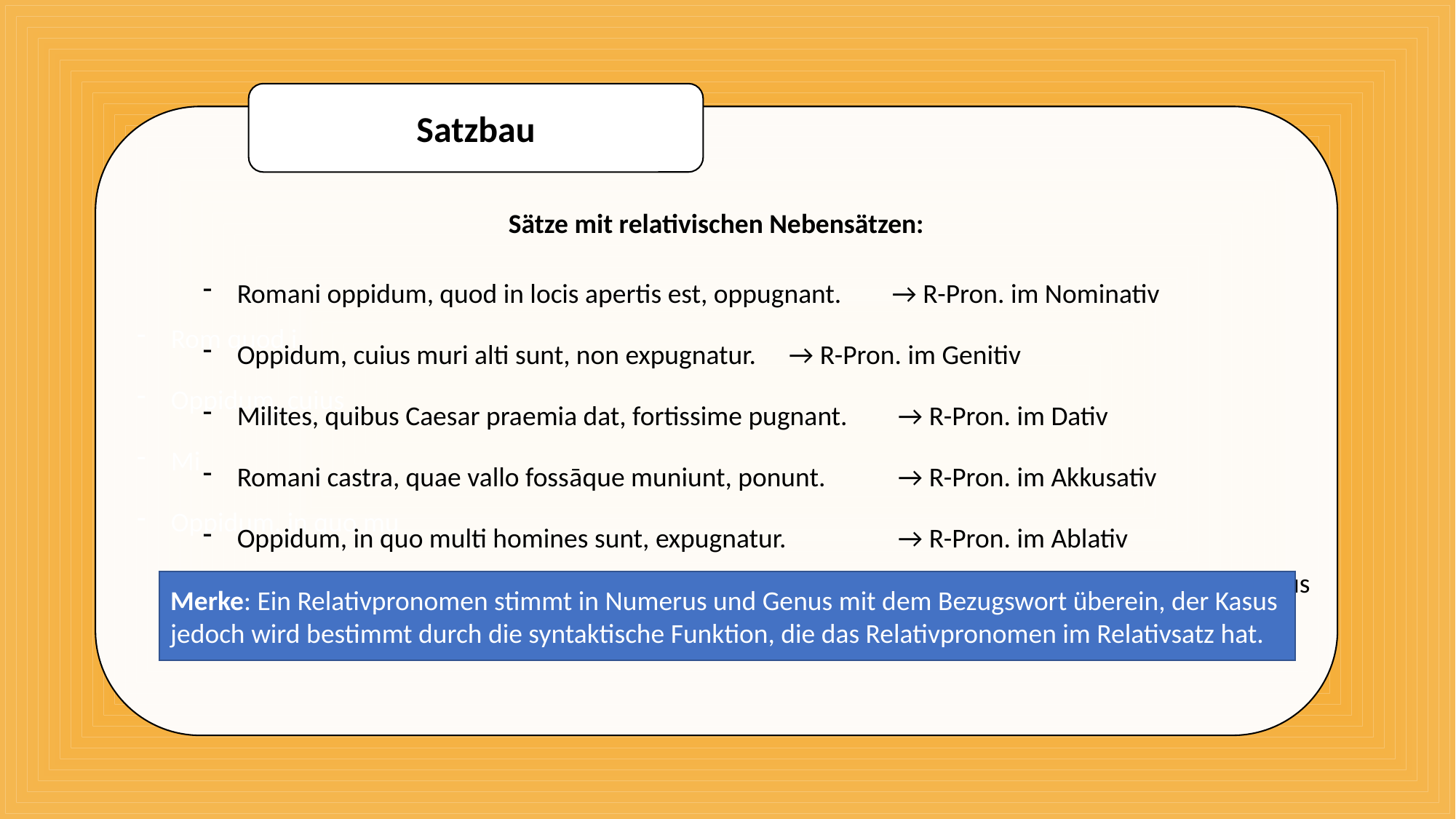

Satzbau
Rom quod i
Oppidum, cuius
Mi
Oppidum, in quo mu
Sätze mit relativischen Nebensätzen:

Romani oppidum, quod in locis apertis est, oppugnant.	→ R-Pron. im Nominativ
Oppidum, cuius muri alti sunt, non expugnatur. 	 → R-Pron. im Genitiv
Milites, quibus Caesar praemia dat, fortissime pugnant. 	 → R-Pron. im Dativ
Romani castra, quae vallo fossāque muniunt, ponunt. 	 → R-Pron. im Akkusativ
Oppidum, in quo multi homines sunt, expugnatur.	 → R-Pron. im Ablativ
Merke: Ein Relativpronomen stimmt in Numerus und Genus mit dem Bezugswort überein, der Kasus
jedoch wird bestimmt durch die syntaktische Funktion, die das Relativpronomen im Relativsatz hat.

Merke: Ein Relativpronomen stimmt in Numerus und Genus mit dem Bezugswort überein, der Kasus
jedoch wird bestimmt durch die syntaktische Funktion, die das Relativpronomen im Relativsatz hat.